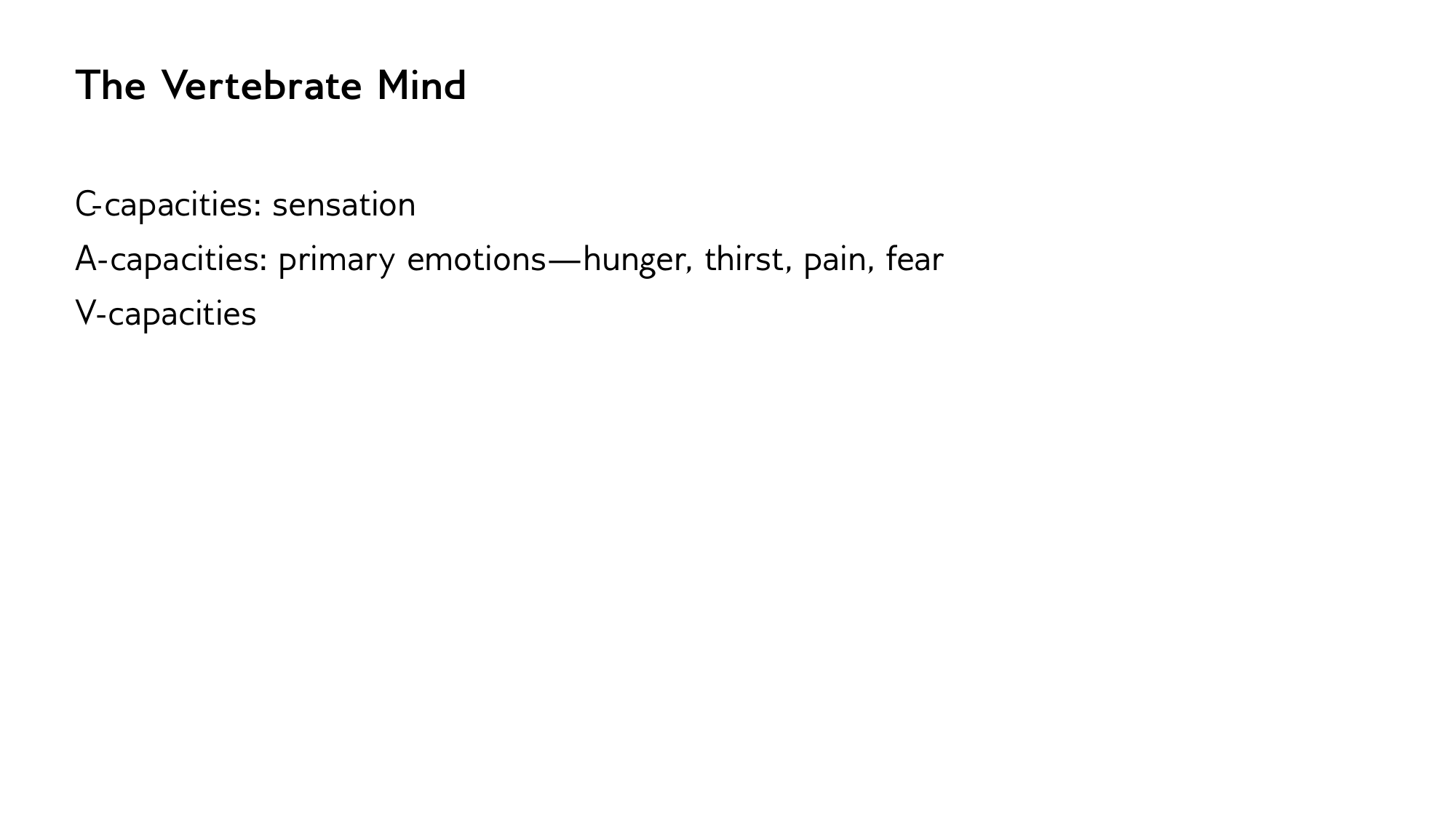

The Vertebrate Mind

C-capacities: sensation
A-capacities: primary emotions—hunger, thirst, pain, fear
V-capacities